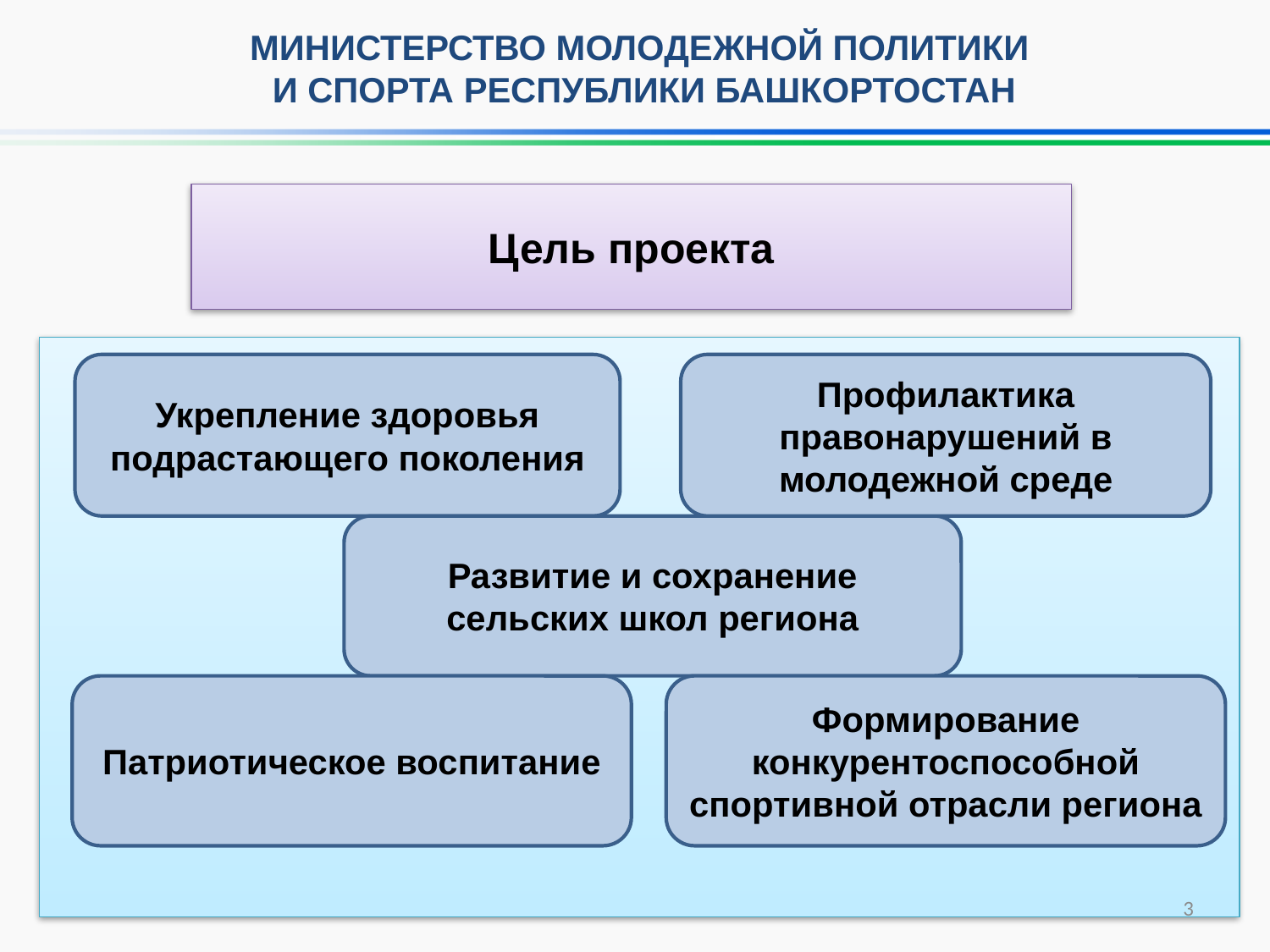

МИНИСТЕРСТВО МОЛОДЕЖНОЙ ПОЛИТИКИ
И СПОРТА РЕСПУБЛИКИ БАШКОРТОСТАН
Цель проекта

Укрепление здоровья подрастающего поколения
Профилактика правонарушений в молодежной среде

Развитие и сохранение сельских школ региона
Патриотическое воспитание
Формирование конкурентоспособной спортивной отрасли региона
3